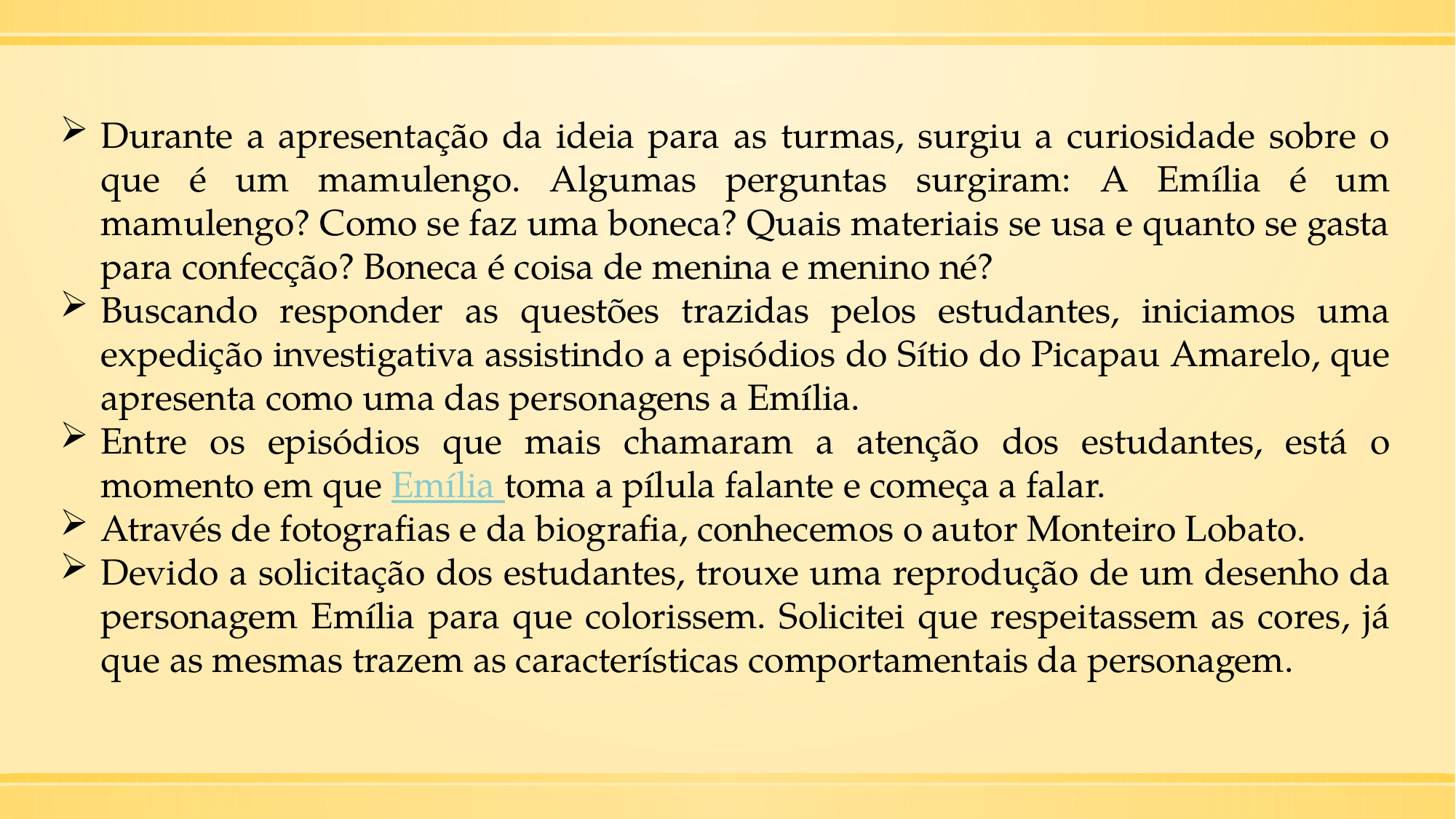

Durante a apresentação da ideia para as turmas, surgiu a curiosidade sobre o que é um mamulengo. Algumas perguntas surgiram: A Emília é um mamulengo? Como se faz uma boneca? Quais materiais se usa e quanto se gasta para confecção? Boneca é coisa de menina e menino né?
Buscando responder as questões trazidas pelos estudantes, iniciamos uma expedição investigativa assistindo a episódios do Sítio do Picapau Amarelo, que apresenta como uma das personagens a Emília.
Entre os episódios que mais chamaram a atenção dos estudantes, está o momento em que Emília toma a pílula falante e começa a falar.
Através de fotografias e da biografia, conhecemos o autor Monteiro Lobato.
Devido a solicitação dos estudantes, trouxe uma reprodução de um desenho da personagem Emília para que colorissem. Solicitei que respeitassem as cores, já que as mesmas trazem as características comportamentais da personagem.